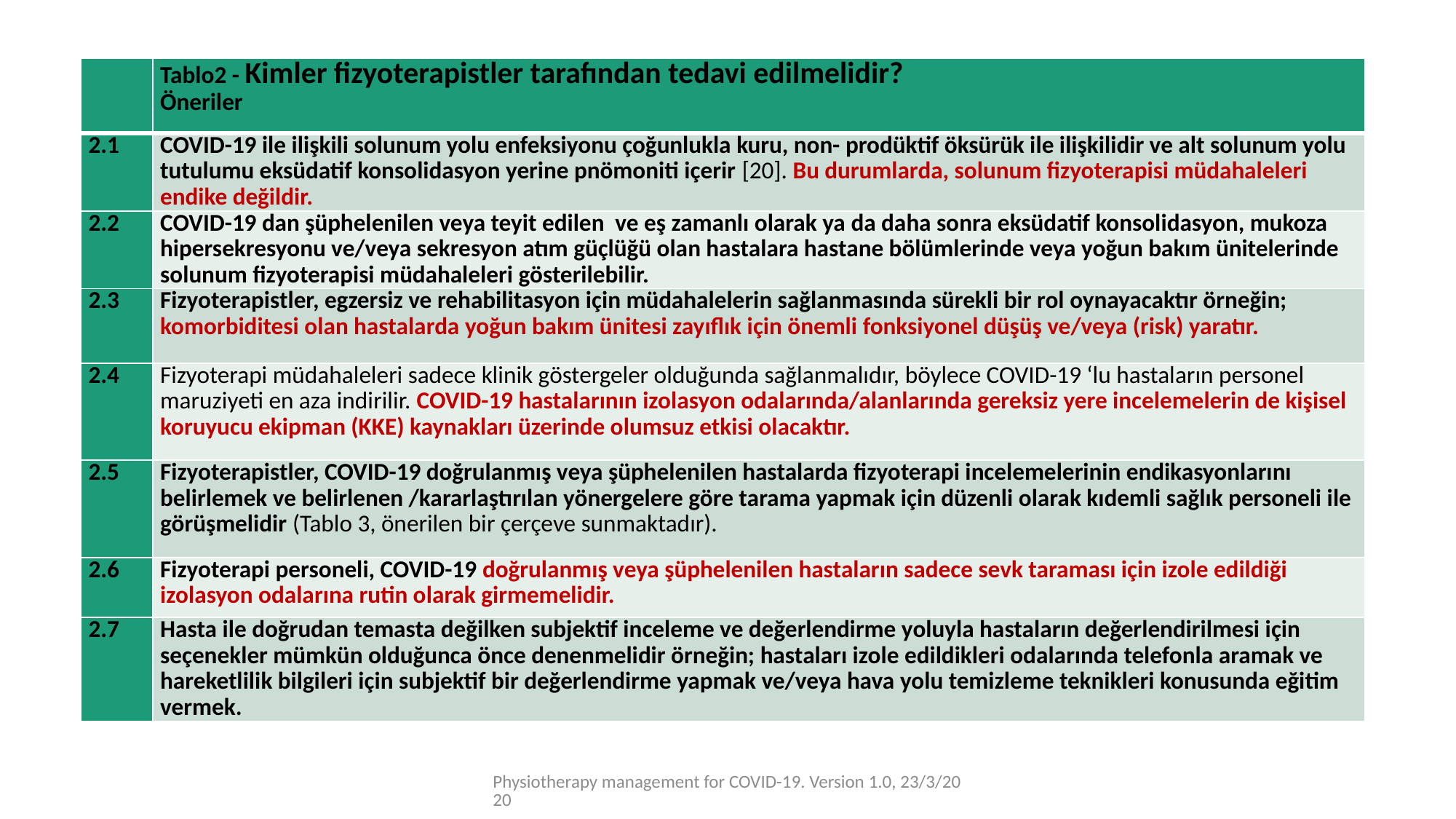

#
|  | Tablo2 - Kimler fizyoterapistler tarafından tedavi edilmelidir? Öneriler |
| --- | --- |
| 2.1 | COVID-19 ile ilişkili solunum yolu enfeksiyonu çoğunlukla kuru, non- prodüktif öksürük ile ilişkilidir ve alt solunum yolu tutulumu eksüdatif konsolidasyon yerine pnömoniti içerir [20]. Bu durumlarda, solunum fizyoterapisi müdahaleleri endike değildir. |
| 2.2 | COVID-19 dan şüphelenilen veya teyit edilen ve eş zamanlı olarak ya da daha sonra eksüdatif konsolidasyon, mukoza hipersekresyonu ve/veya sekresyon atım güçlüğü olan hastalara hastane bölümlerinde veya yoğun bakım ünitelerinde solunum fizyoterapisi müdahaleleri gösterilebilir. |
| 2.3 | Fizyoterapistler, egzersiz ve rehabilitasyon için müdahalelerin sağlanmasında sürekli bir rol oynayacaktır örneğin; komorbiditesi olan hastalarda yoğun bakım ünitesi zayıflık için önemli fonksiyonel düşüş ve/veya (risk) yaratır. |
| 2.4 | Fizyoterapi müdahaleleri sadece klinik göstergeler olduğunda sağlanmalıdır, böylece COVID-19 ‘lu hastaların personel maruziyeti en aza indirilir. COVID-19 hastalarının izolasyon odalarında/alanlarında gereksiz yere incelemelerin de kişisel koruyucu ekipman (KKE) kaynakları üzerinde olumsuz etkisi olacaktır. |
| 2.5 | Fizyoterapistler, COVID-19 doğrulanmış veya şüphelenilen hastalarda fizyoterapi incelemelerinin endikasyonlarını belirlemek ve belirlenen /kararlaştırılan yönergelere göre tarama yapmak için düzenli olarak kıdemli sağlık personeli ile görüşmelidir (Tablo 3, önerilen bir çerçeve sunmaktadır). |
| 2.6 | Fizyoterapi personeli, COVID-19 doğrulanmış veya şüphelenilen hastaların sadece sevk taraması için izole edildiği izolasyon odalarına rutin olarak girmemelidir. |
| 2.7 | Hasta ile doğrudan temasta değilken subjektif inceleme ve değerlendirme yoluyla hastaların değerlendirilmesi için seçenekler mümkün olduğunca önce denenmelidir örneğin; hastaları izole edildikleri odalarında telefonla aramak ve hareketlilik bilgileri için subjektif bir değerlendirme yapmak ve/veya hava yolu temizleme teknikleri konusunda eğitim vermek. |
Physiotherapy management for COVID-19. Version 1.0, 23/3/2020